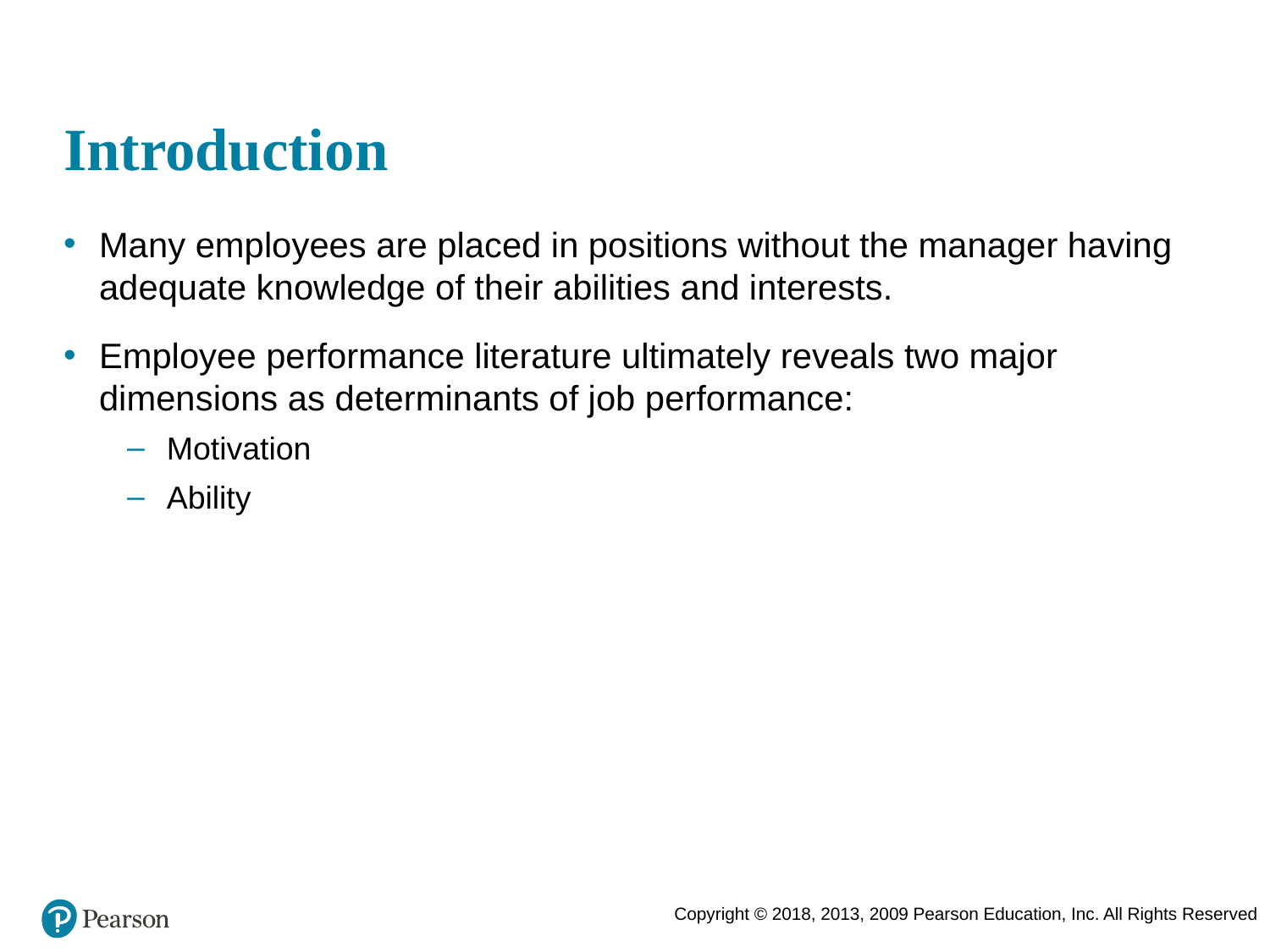

# Introduction
Many employees are placed in positions without the manager having adequate knowledge of their abilities and interests.
Employee performance literature ultimately reveals two major dimensions as determinants of job performance:
Motivation
Ability